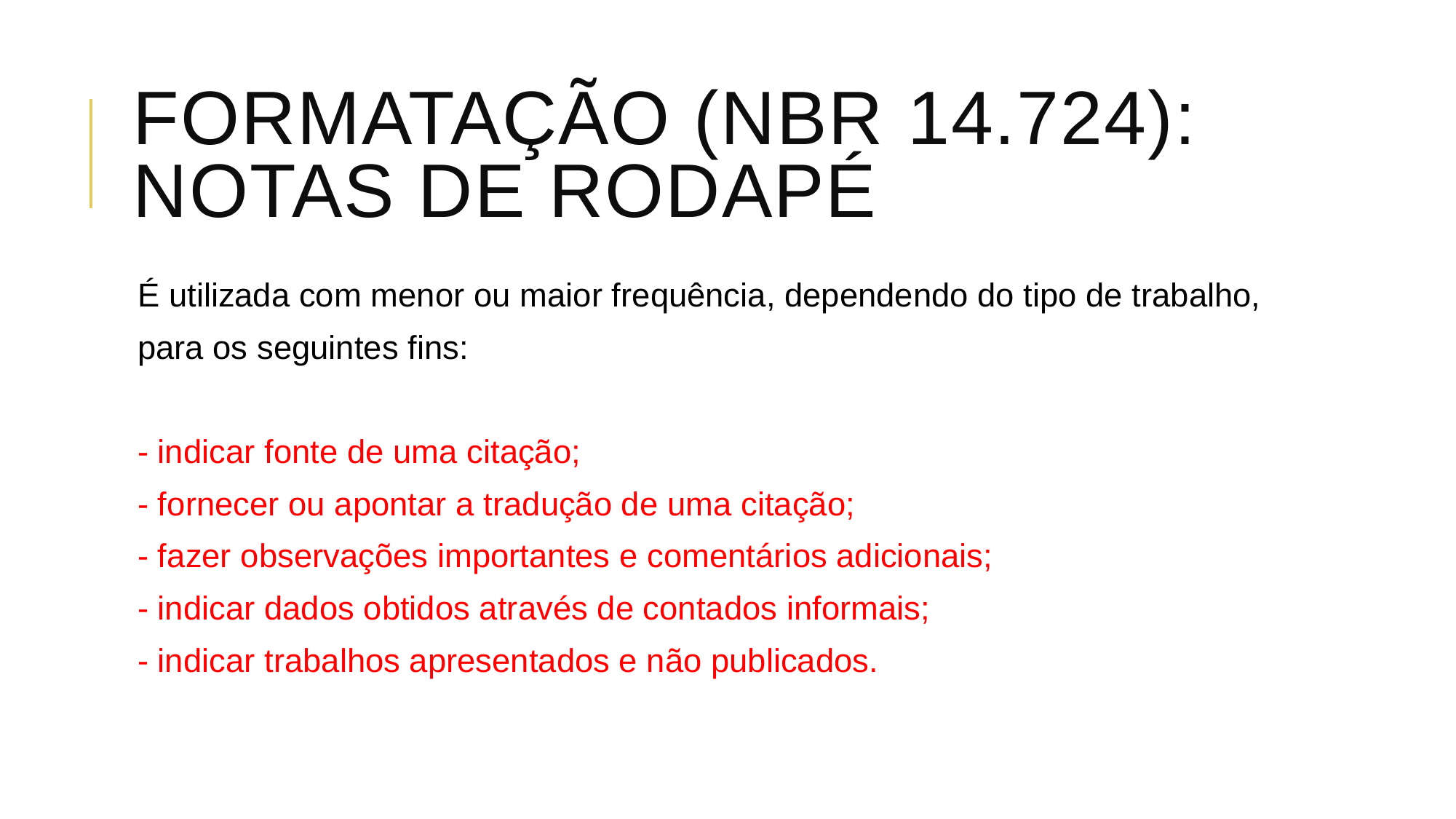

# Formatação (NBR 14.724): notas de rodapé
É utilizada com menor ou maior frequência, dependendo do tipo de trabalho,
para os seguintes fins:

- indicar fonte de uma citação;
- fornecer ou apontar a tradução de uma citação;
- fazer observações importantes e comentários adicionais;
- indicar dados obtidos através de contados informais;
- indicar trabalhos apresentados e não publicados.